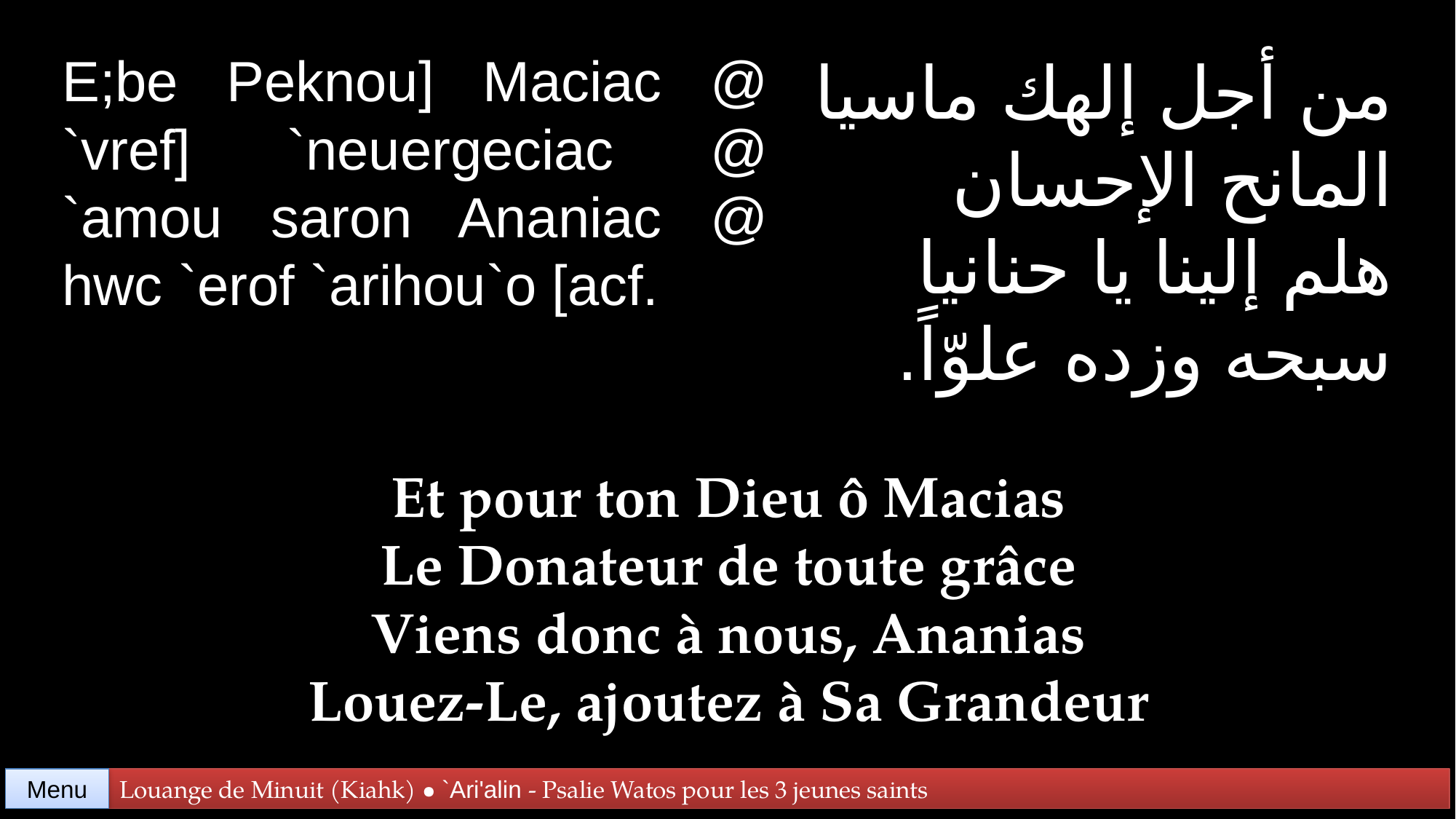

E;be Peknou] Maciac @ `vref] `neuergeciac @ `amou saron Ananiac @ hwc `erof `arihou`o [acf.
من أجل إلهك ماسيا
المانح الإحسان
هلم إلينا يا حنانيا
سبحه وزده علوّاً.
Et pour ton Dieu ô Macias
Le Donateur de toute grâce
Viens donc à nous, Ananias
Louez-Le, ajoutez à Sa Grandeur
Menu
Louange de Minuit (Kiahk) • `Ari'alin - Psalie Watos pour les 3 jeunes saints